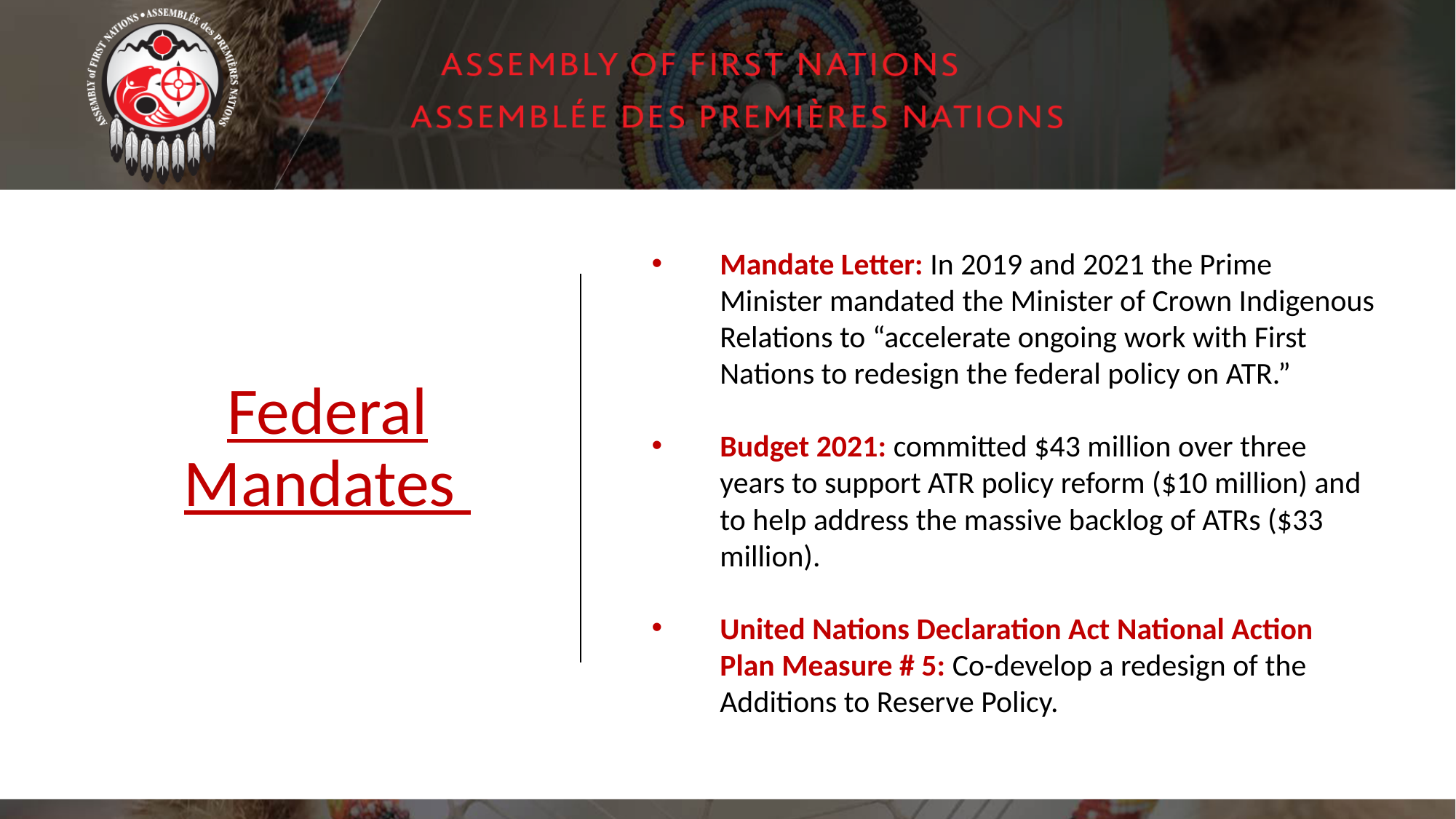

# Federal Mandates
Mandate Letter: In 2019 and 2021 the Prime Minister mandated the Minister of Crown Indigenous Relations to “accelerate ongoing work with First Nations to redesign the federal policy on ATR.”

Budget 2021: committed $43 million over three years to support ATR policy reform ($10 million) and to help address the massive backlog of ATRs ($33 million).

United Nations Declaration Act National Action Plan Measure # 5: Co-develop a redesign of the Additions to Reserve Policy.